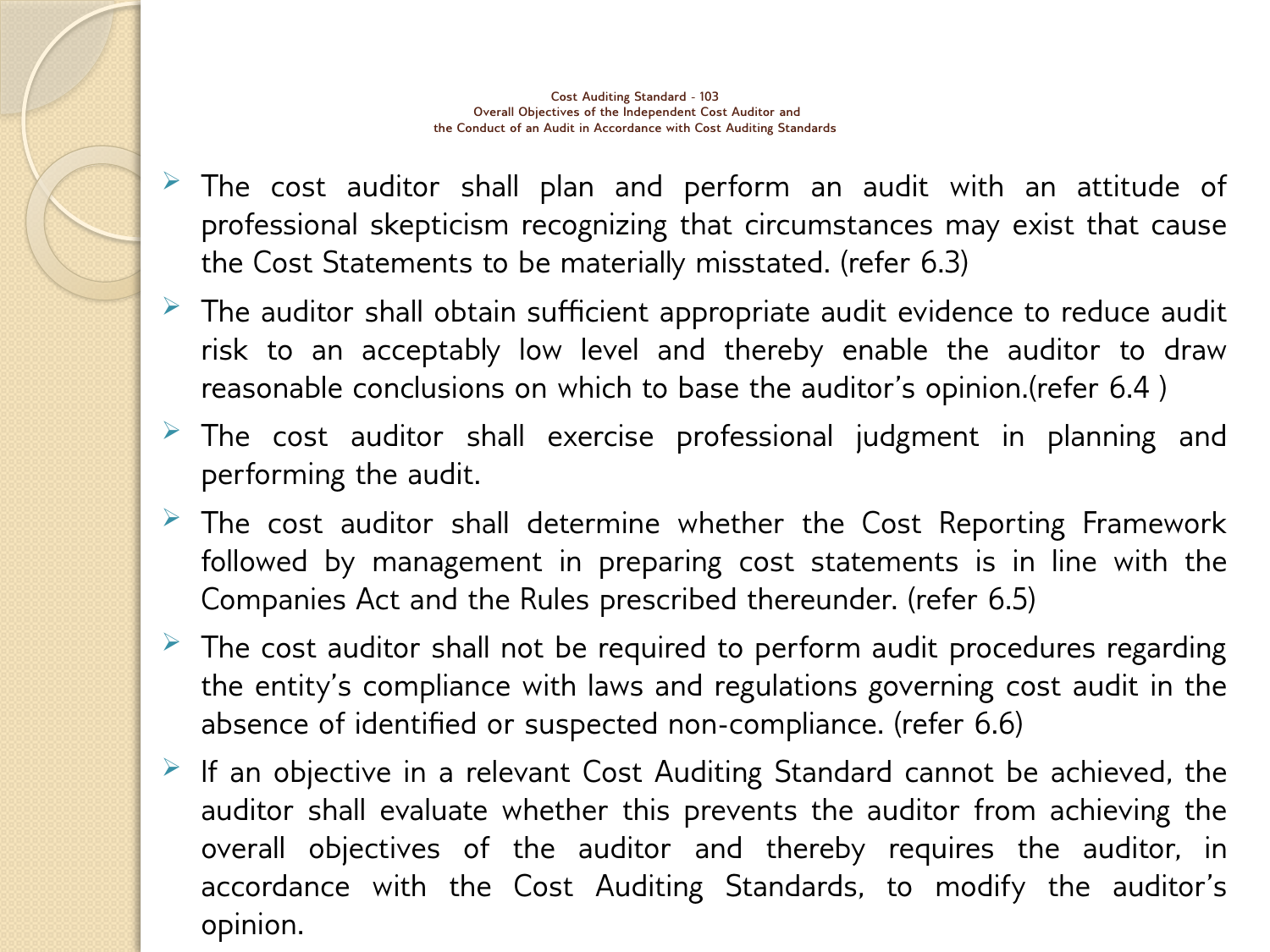

# Cost Auditing Standard - 103 Overall Objectives of the Independent Cost Auditor and the Conduct of an Audit in Accordance with Cost Auditing Standards
The cost auditor shall plan and perform an audit with an attitude of professional skepticism recognizing that circumstances may exist that cause the Cost Statements to be materially misstated. (refer 6.3)
The auditor shall obtain sufficient appropriate audit evidence to reduce audit risk to an acceptably low level and thereby enable the auditor to draw reasonable conclusions on which to base the auditor’s opinion.(refer 6.4 )
The cost auditor shall exercise professional judgment in planning and performing the audit.
The cost auditor shall determine whether the Cost Reporting Framework followed by management in preparing cost statements is in line with the Companies Act and the Rules prescribed thereunder. (refer 6.5)
The cost auditor shall not be required to perform audit procedures regarding the entity’s compliance with laws and regulations governing cost audit in the absence of identified or suspected non-compliance. (refer 6.6)
If an objective in a relevant Cost Auditing Standard cannot be achieved, the auditor shall evaluate whether this prevents the auditor from achieving the overall objectives of the auditor and thereby requires the auditor, in accordance with the Cost Auditing Standards, to modify the auditor’s opinion.